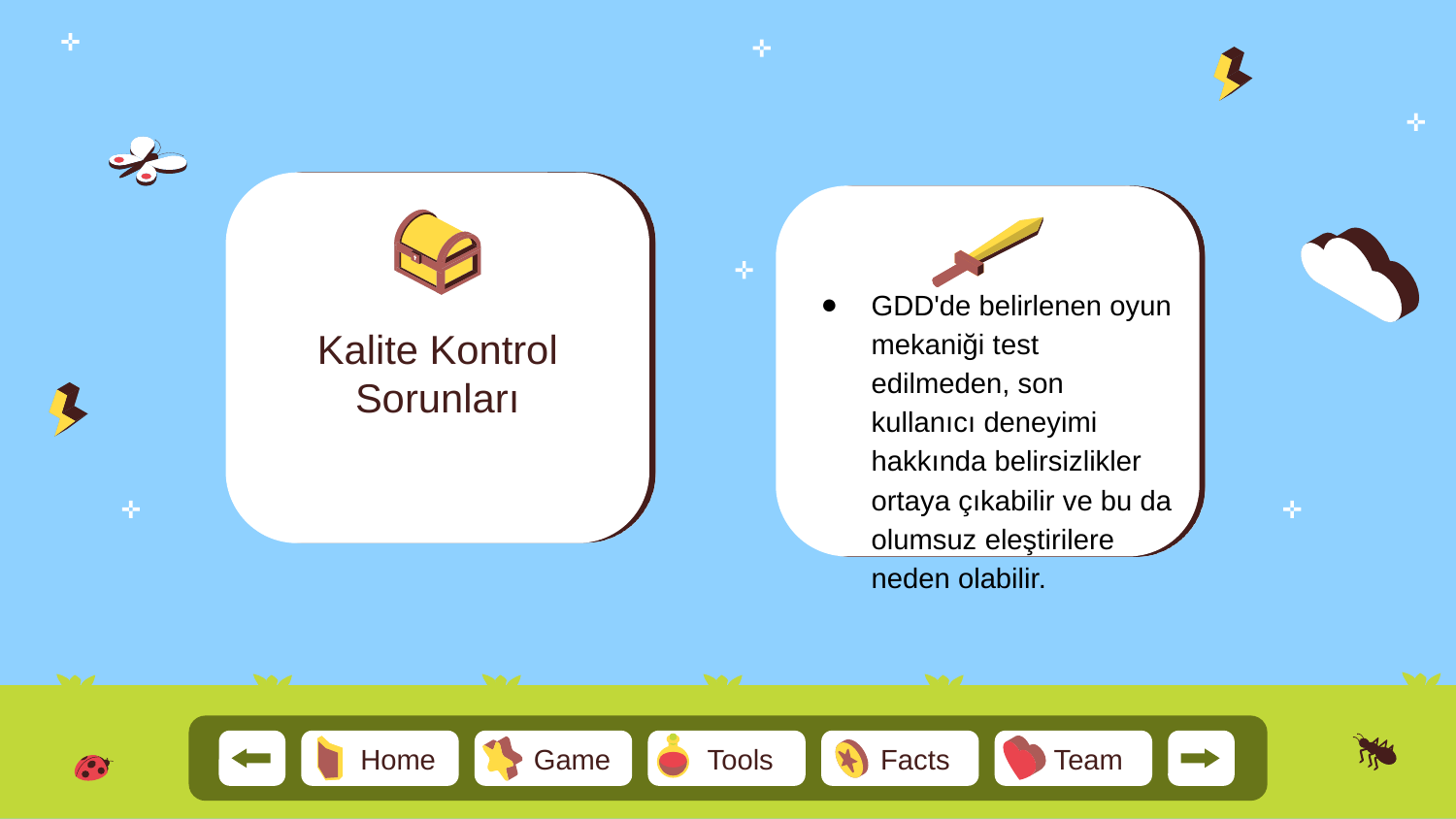

Kalite Kontrol Sorunları
GDD'de belirlenen oyun mekaniği test edilmeden, son kullanıcı deneyimi hakkında belirsizlikler ortaya çıkabilir ve bu da olumsuz eleştirilere neden olabilir.

Team
Home
Game
Tools
Facts